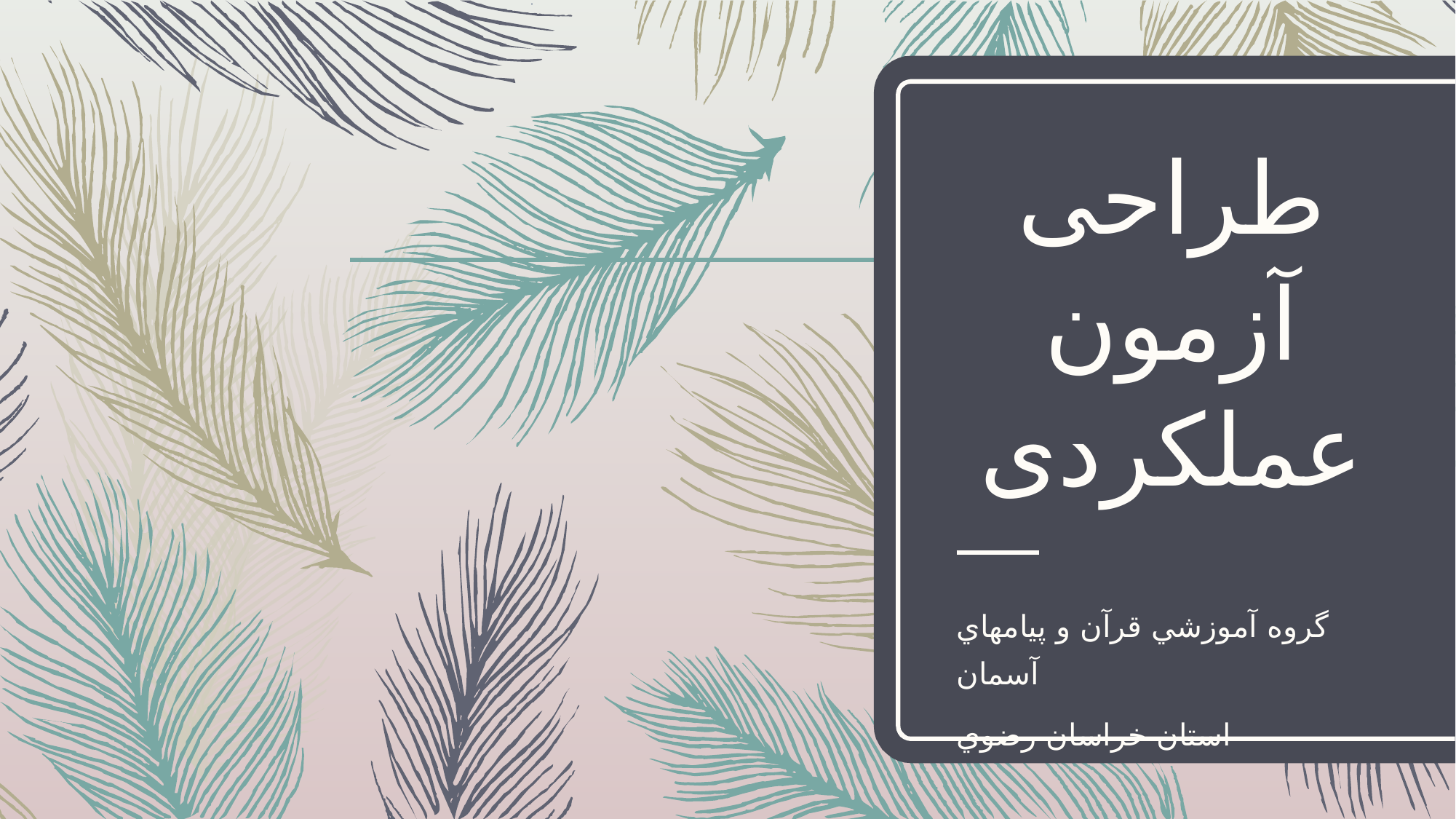

# طراحی آزمون عملکردی
گروه آموزشي قرآن و پيامهاي آسمان
استان خراسان رضوي